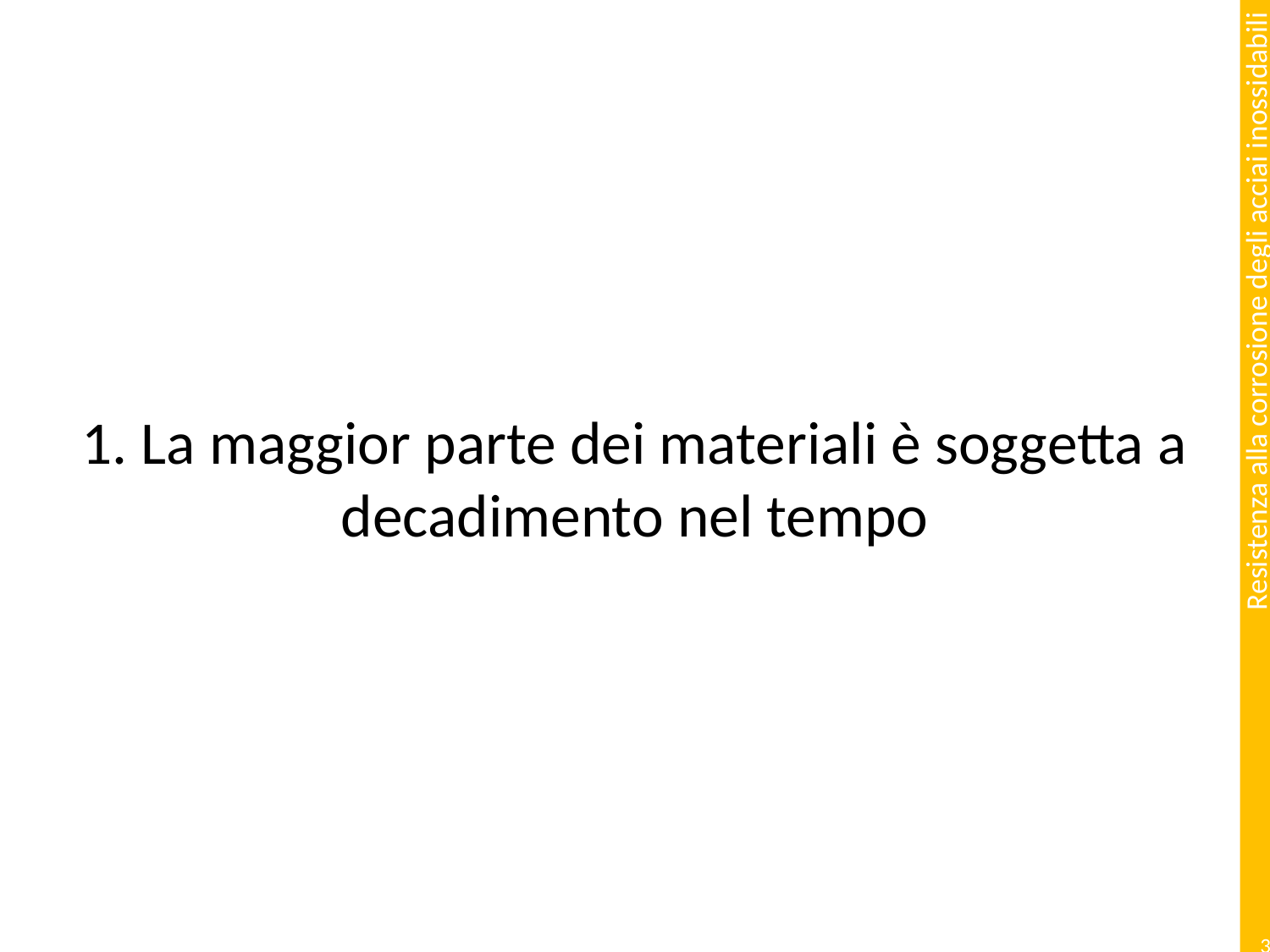

# 1. La maggior parte dei materiali è soggetta a decadimento nel tempo
3